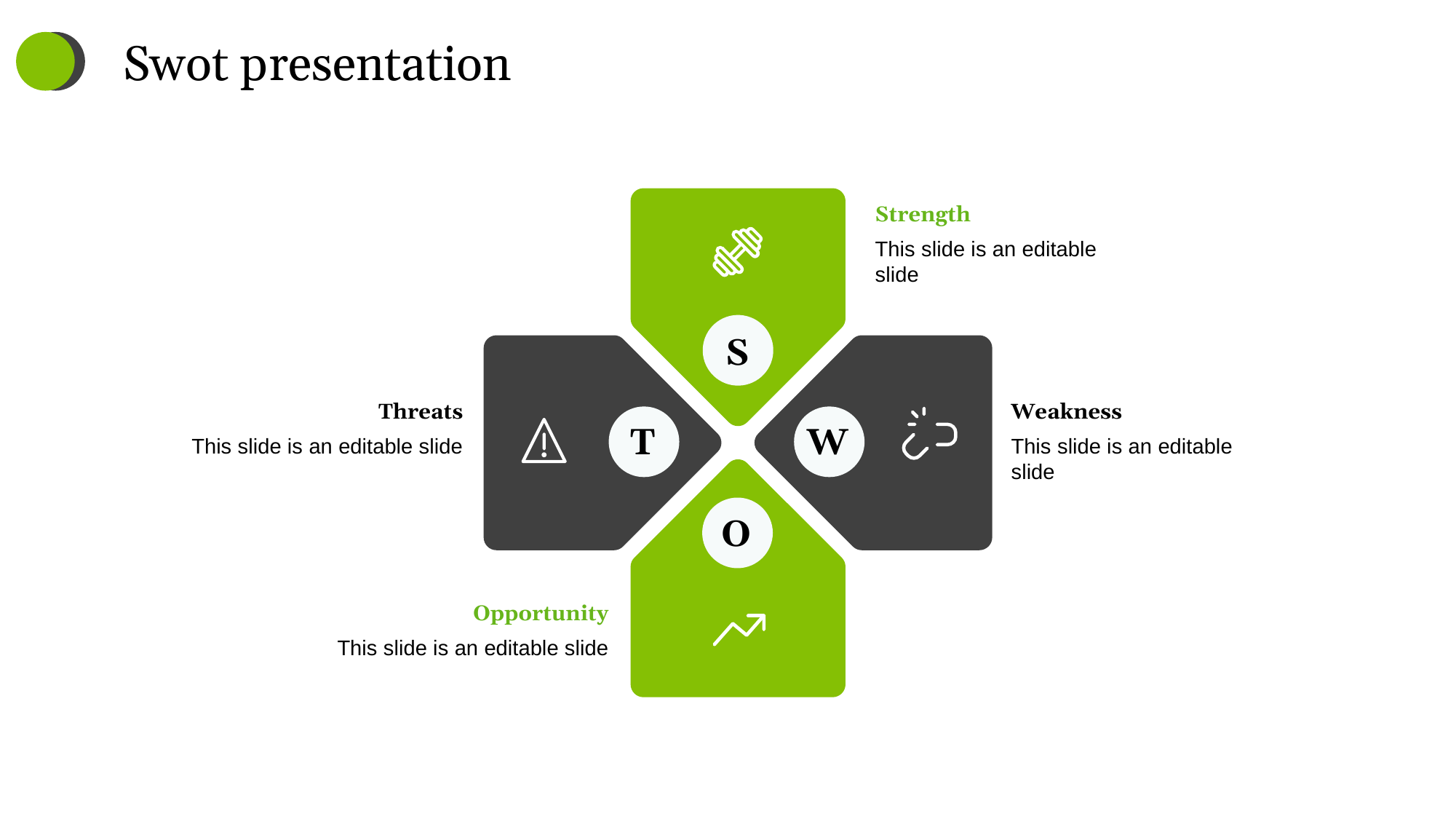

Swot presentation

S

T
W

O

Strength
This slide is an editable slide
Threats
This slide is an editable slide
Weakness
This slide is an editable slide
Opportunity
This slide is an editable slide